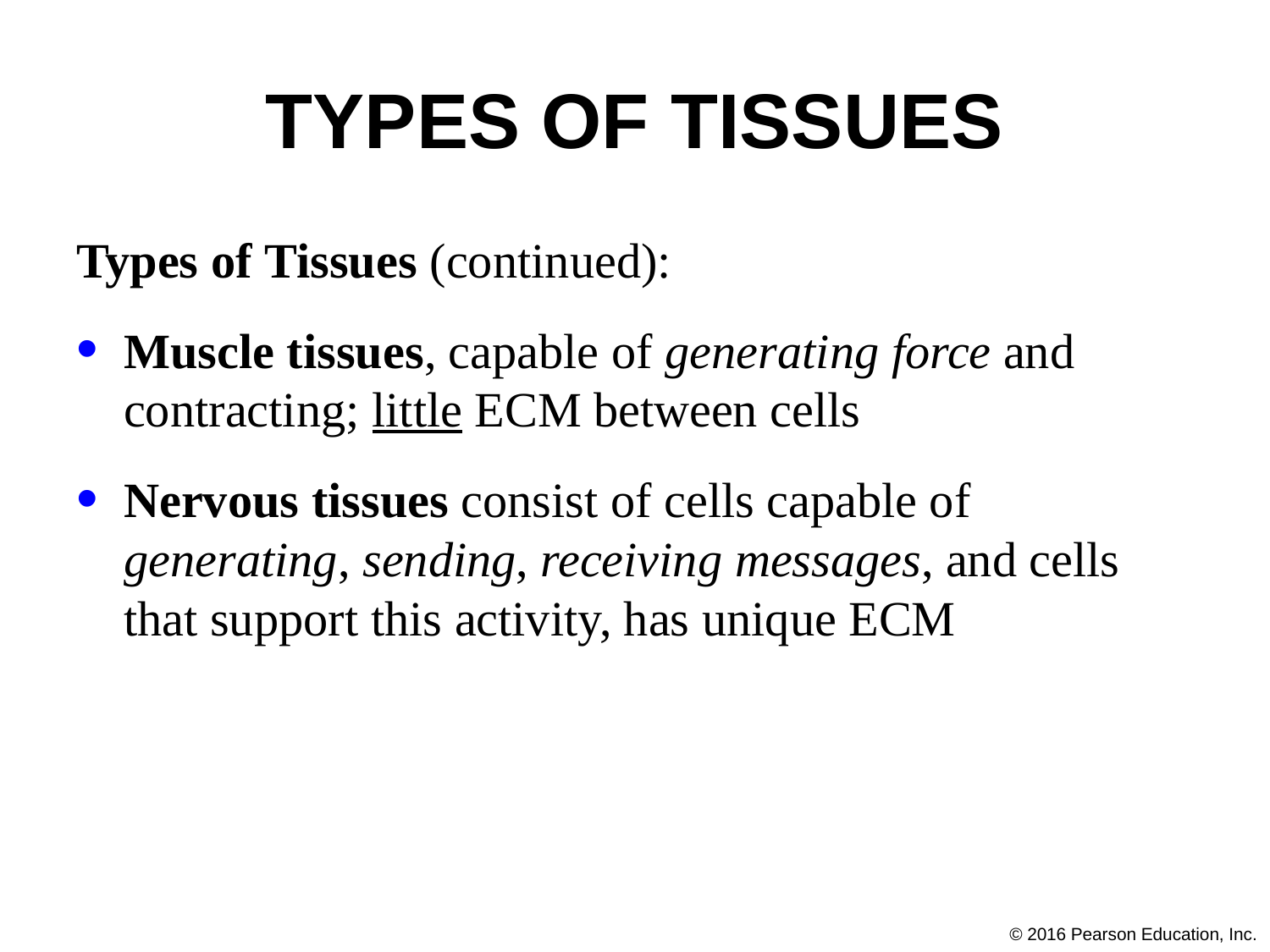

# Types of Tissues
Types of Tissues (continued):
Muscle tissues, capable of generating force and contracting; little ECM between cells
Nervous tissues consist of cells capable of generating, sending, receiving messages, and cells that support this activity, has unique ECM
© 2016 Pearson Education, Inc.